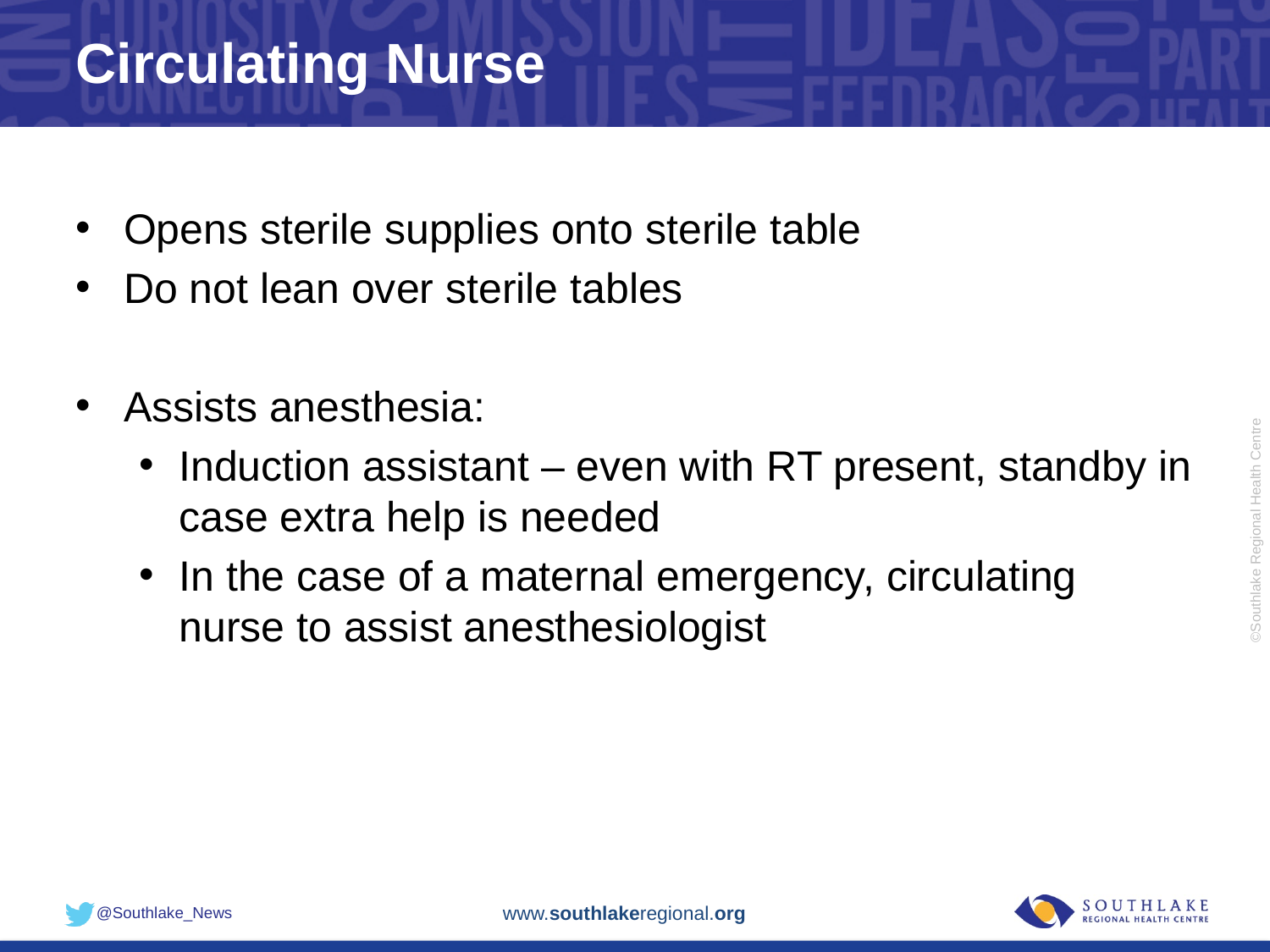

# Circulating Nurse
Opens sterile supplies onto sterile table
Do not lean over sterile tables

Assists anesthesia:
Induction assistant – even with RT present, standby in case extra help is needed
In the case of a maternal emergency, circulating nurse to assist anesthesiologist